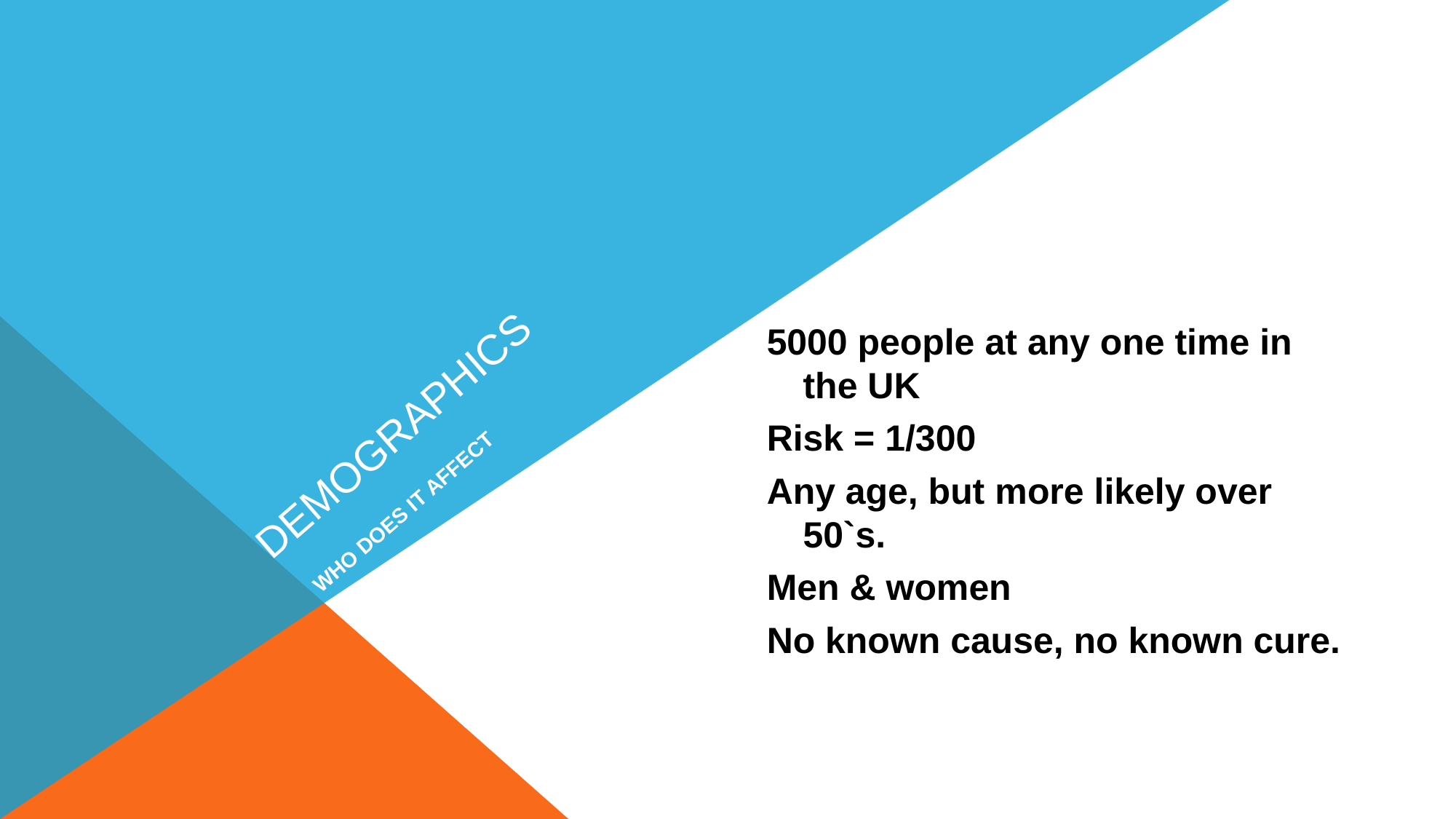

# DEMOGRAPHICS
WHO DOES IT AFFECT
5000 people at any one time in the UK
Risk = 1/300
Any age, but more likely over 50`s.
Men & women
No known cause, no known cure.